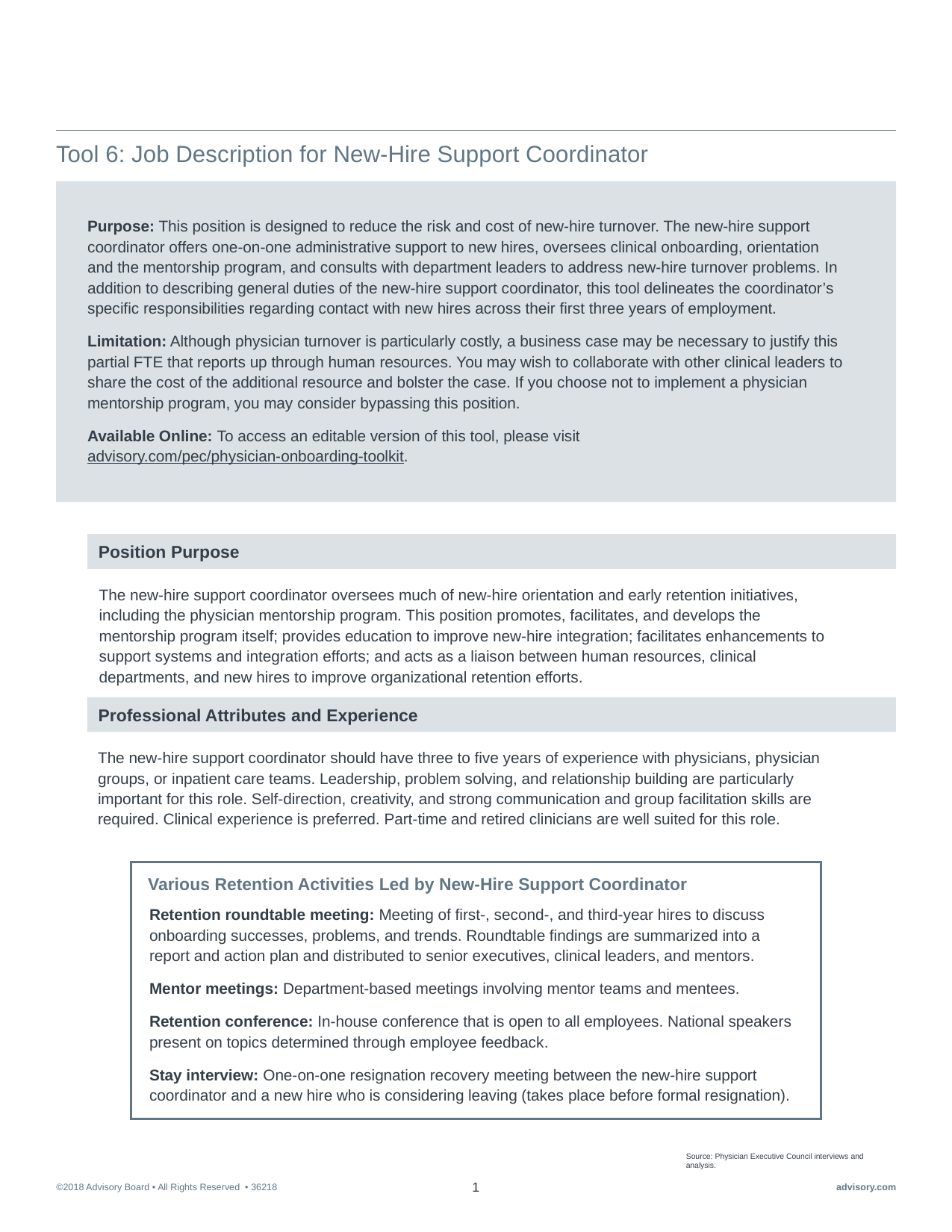

#
Tool 6: Job Description for New-Hire Support Coordinator

Purpose: This position is designed to reduce the risk and cost of new-hire turnover. The new-hire support coordinator offers one-on-one administrative support to new hires, oversees clinical onboarding, orientation and the mentorship program, and consults with department leaders to address new-hire turnover problems. In addition to describing general duties of the new-hire support coordinator, this tool delineates the coordinator’s specific responsibilities regarding contact with new hires across their first three years of employment.
Limitation: Although physician turnover is particularly costly, a business case may be necessary to justify this partial FTE that reports up through human resources. You may wish to collaborate with other clinical leaders to share the cost of the additional resource and bolster the case. If you choose not to implement a physician mentorship program, you may consider bypassing this position.
Available Online: To access an editable version of this tool, please visit advisory.com/pec/physician-onboarding-toolkit.
Position Purpose
The new-hire support coordinator oversees much of new-hire orientation and early retention initiatives, including the physician mentorship program. This position promotes, facilitates, and develops the mentorship program itself; provides education to improve new-hire integration; facilitates enhancements to support systems and integration efforts; and acts as a liaison between human resources, clinical departments, and new hires to improve organizational retention efforts.
Professional Attributes and Experience
The new-hire support coordinator should have three to five years of experience with physicians, physician groups, or inpatient care teams. Leadership, problem solving, and relationship building are particularly important for this role. Self-direction, creativity, and strong communication and group facilitation skills are required. Clinical experience is preferred. Part-time and retired clinicians are well suited for this role.
Various Retention Activities Led by New-Hire Support Coordinator
Retention roundtable meeting: Meeting of first-, second-, and third-year hires to discuss onboarding successes, problems, and trends. Roundtable findings are summarized into a report and action plan and distributed to senior executives, clinical leaders, and mentors.
Mentor meetings: Department-based meetings involving mentor teams and mentees.
Retention conference: In-house conference that is open to all employees. National speakers present on topics determined through employee feedback.
Stay interview: One-on-one resignation recovery meeting between the new-hire support coordinator and a new hire who is considering leaving (takes place before formal resignation).

Source: Physician Executive Council interviews and analysis.